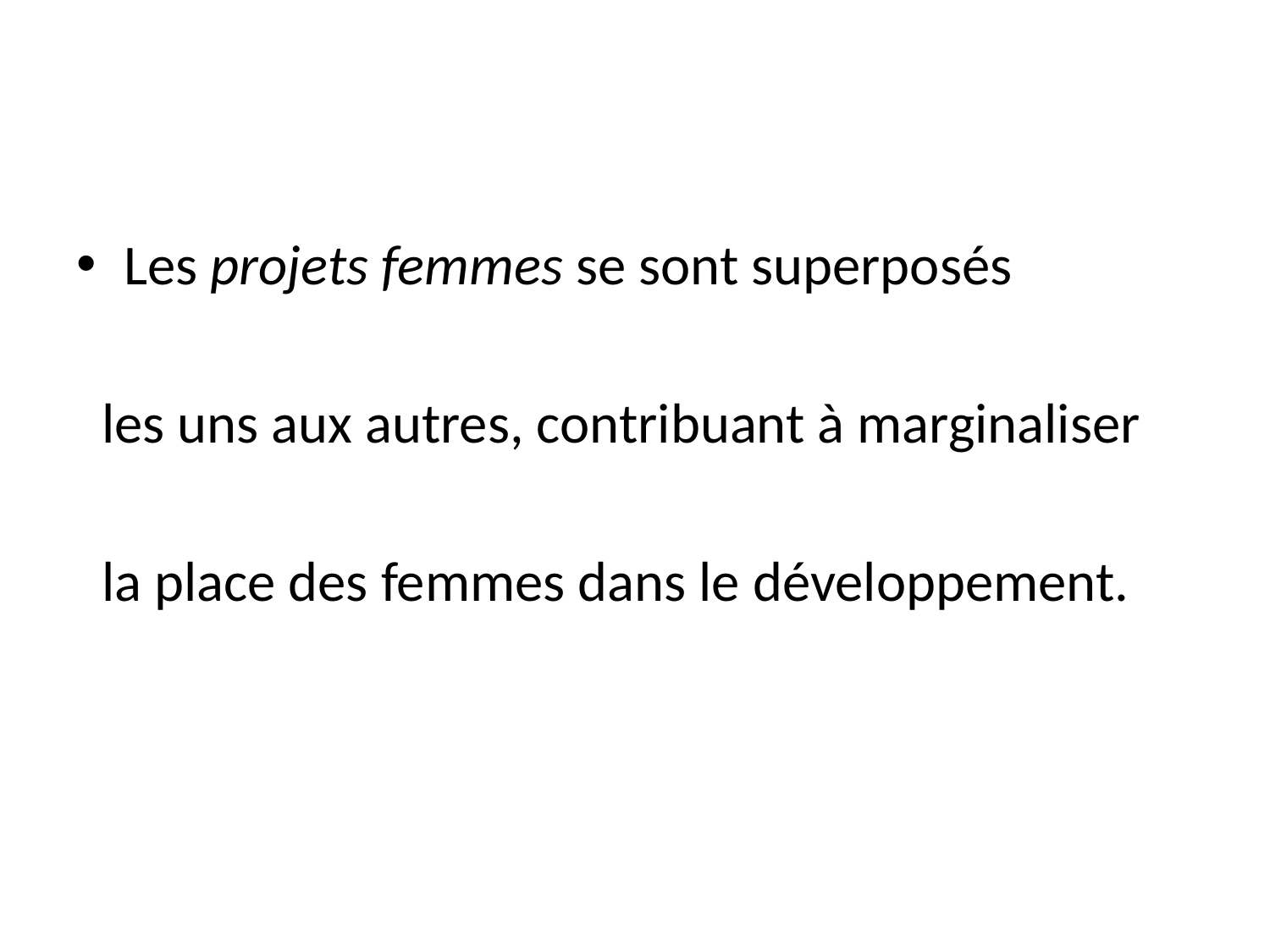

Les projets femmes se sont superposés

  les uns aux autres, contribuant à marginaliser

  la place des femmes dans le développement.